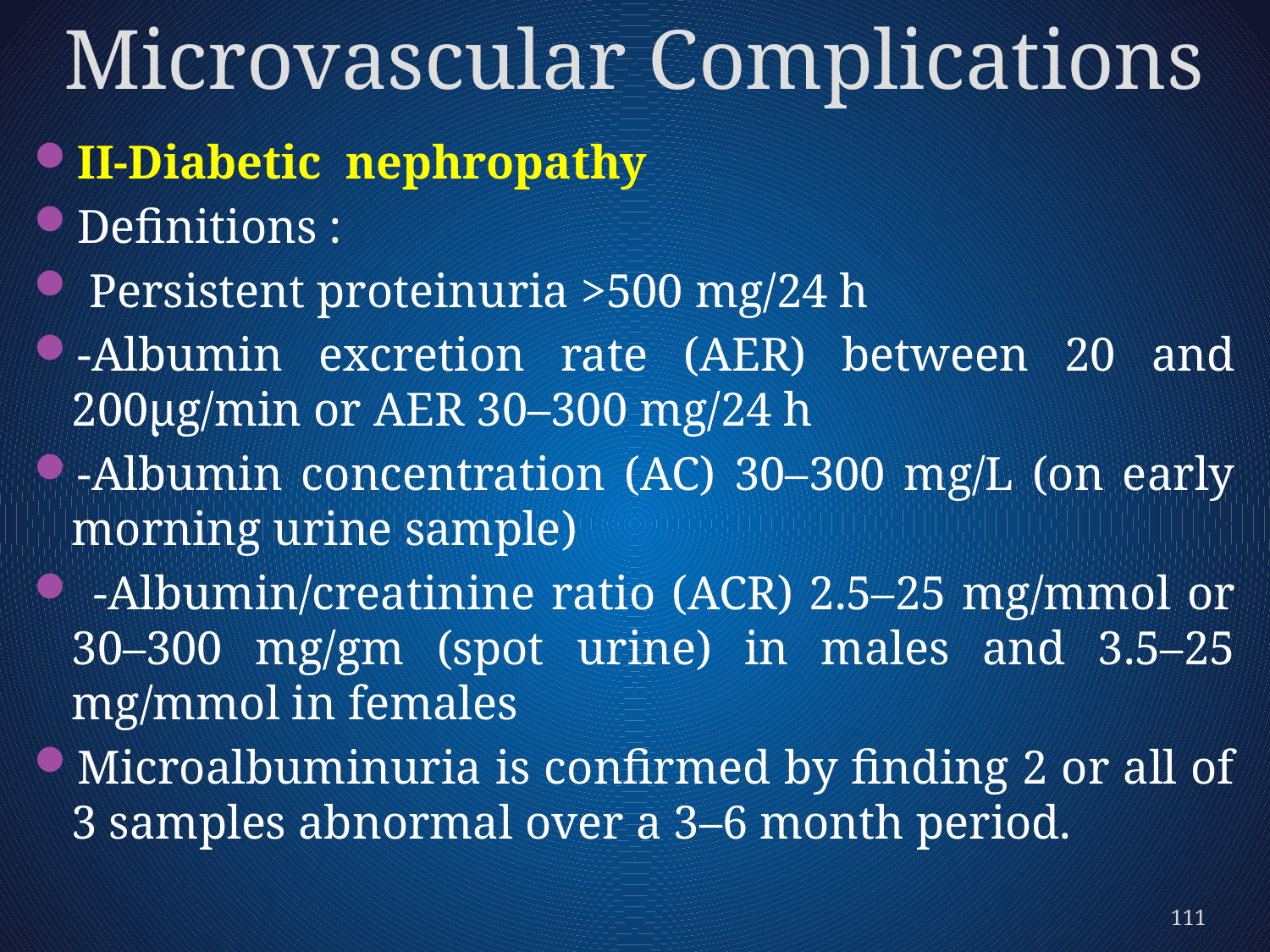

# Microvascular Complications
II-Diabetic  nephropathy
Definitions :
 Persistent proteinuria >500 mg/24 h
-Albumin excretion rate (AER) between 20 and 200μg/min or AER 30–300 mg/24 h
-Albumin concentration (AC) 30–300 mg/L (on early morning urine sample)
 -Albumin/creatinine ratio (ACR) 2.5–25 mg/mmol or 30–300 mg/gm (spot urine) in males and 3.5–25 mg/mmol in females
Microalbuminuria is confirmed by finding 2 or all of 3 samples abnormal over a 3–6 month period.
111